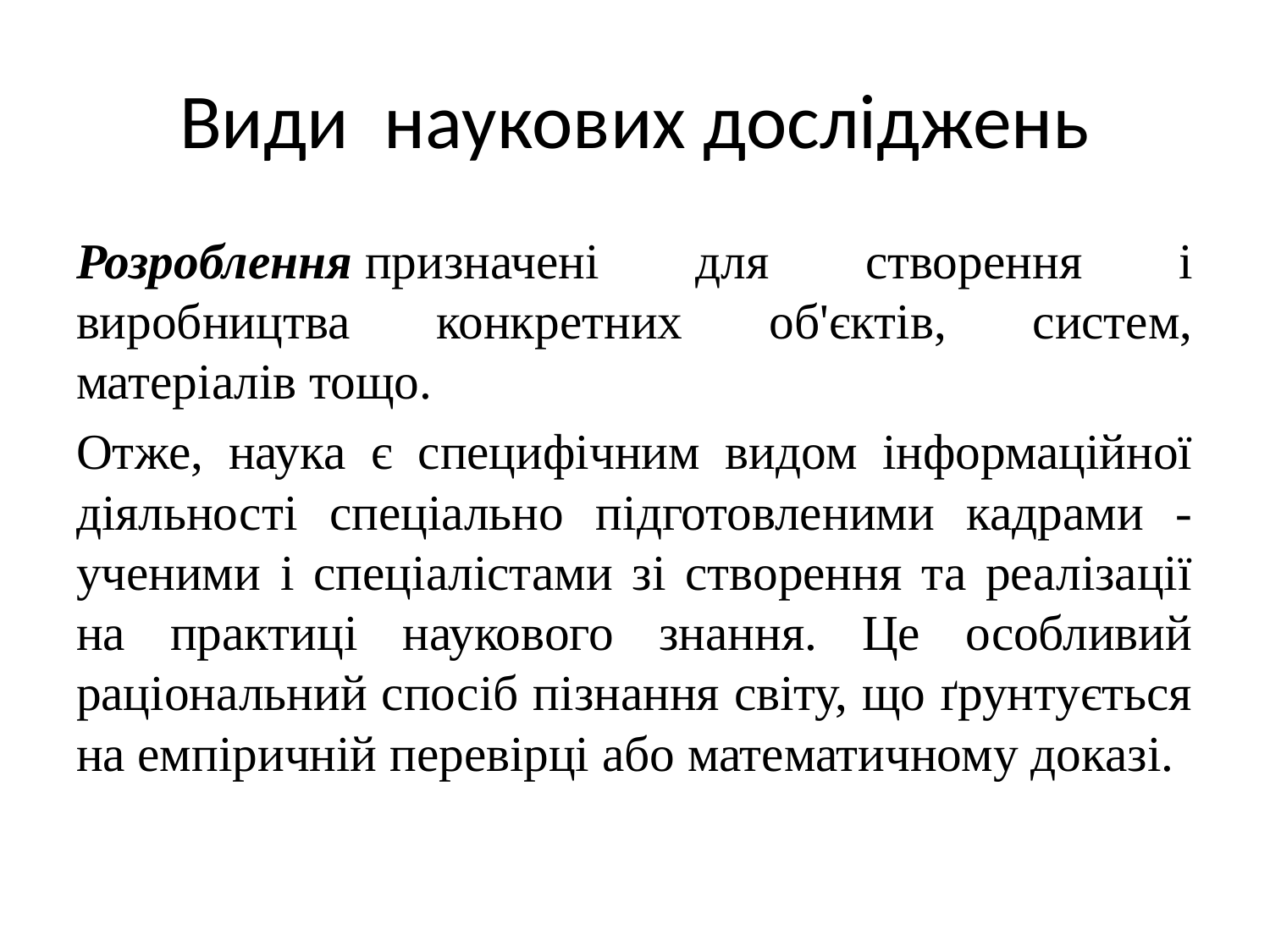

# Види  наукових досліджень
Розроблення призначені для створення і виробництва конкретних об'єктів, систем, матеріалів тощо.
Отже, наука є специфічним видом інформаційної діяльності спеціально підготовленими кадрами - ученими і спеціалістами зі створення та реалізації на практиці наукового знання. Це особливий раціональний спосіб пізнання світу, що ґрунтується на емпіричній перевірці або математичному доказі.